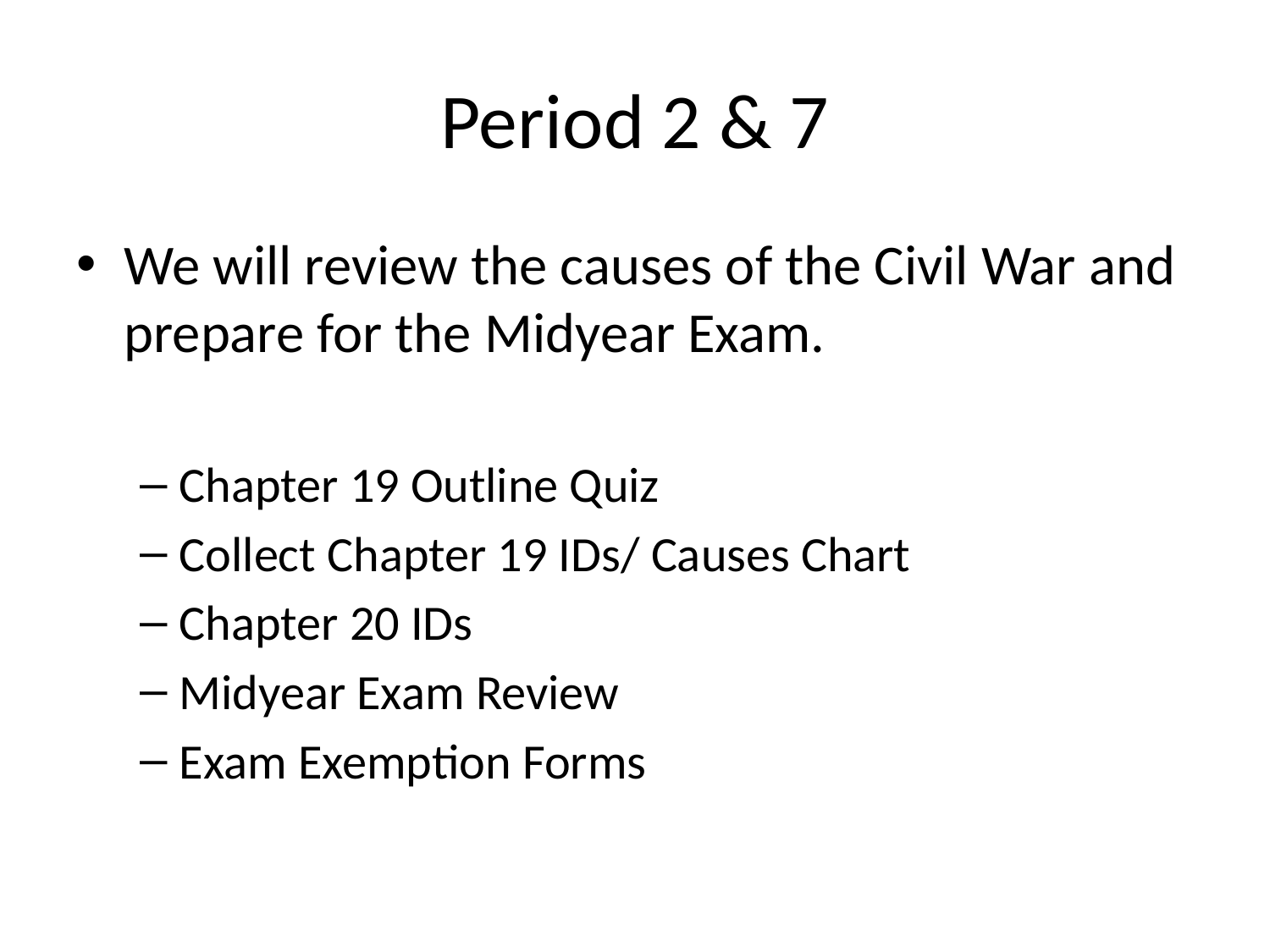

# Period 2 & 7
We will review the causes of the Civil War and prepare for the Midyear Exam.

Chapter 19 Outline Quiz
Collect Chapter 19 IDs/ Causes Chart
Chapter 20 IDs
Midyear Exam Review
Exam Exemption Forms